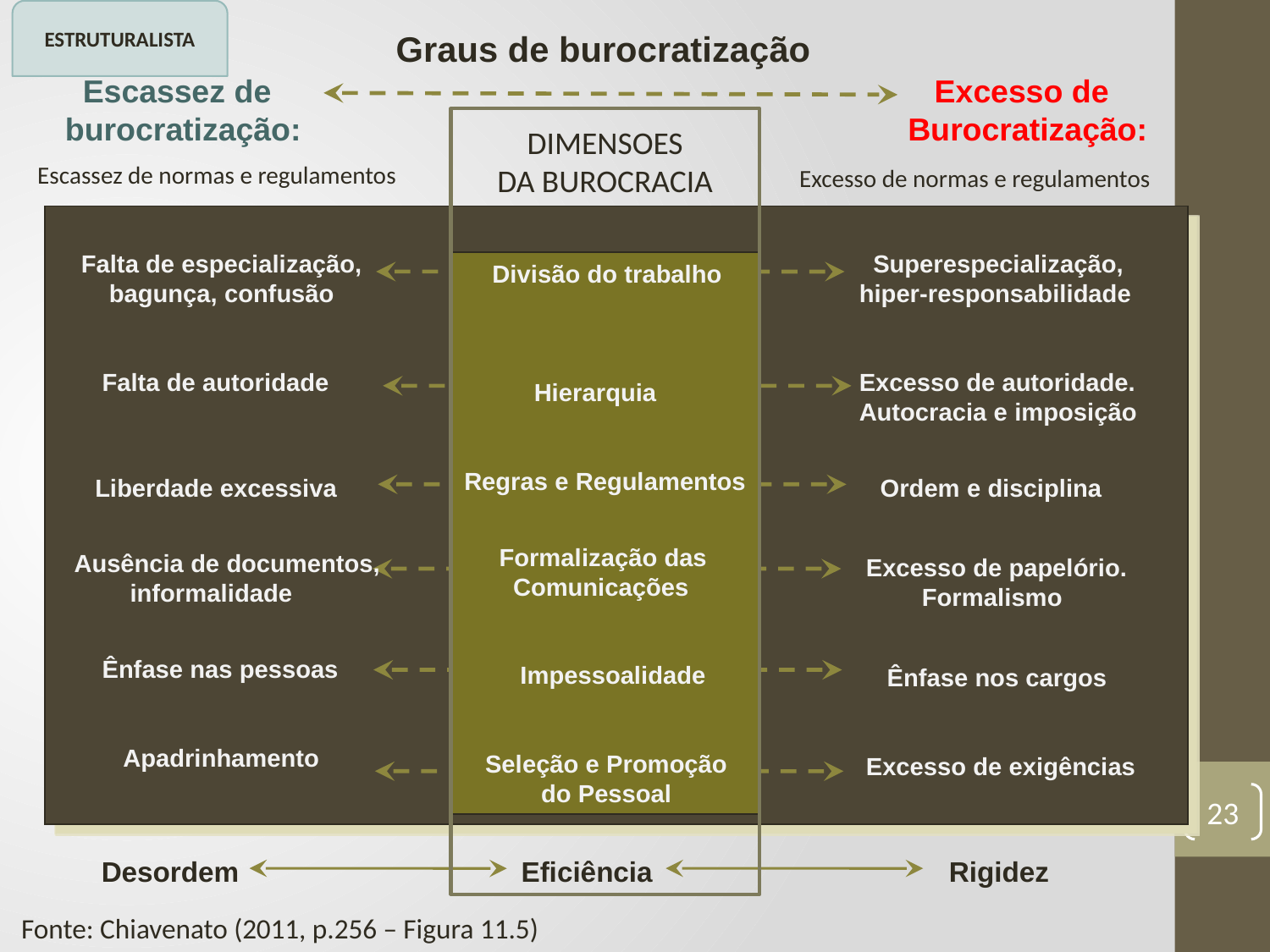

ESTRUTURALISTA
Graus de burocratização
   Excesso de
Burocratização:
  Escassez de
burocratização:

DIMENSOES
DA BUROCRACIA
Escassez de normas e regulamentos
Excesso de normas e regulamentos

 Falta de especialização,
     bagunça, confusão

    Falta de autoridade

   Liberdade excessiva

Ausência de documentos,
        informalidade

    Ênfase nas pessoas

       Apadrinhamento
  Superespecialização,
hiper-responsabilidade

Excesso de autoridade.
Autocracia e imposição

   Ordem e disciplina

 Excesso de papelório.
         Formalismo

    Ênfase nos cargos

 Excesso de exigências
    Divisão do trabalho

          Hierarquia

Regras e Regulamentos

     Formalização das
       Comunicações

        Impessoalidade

   Seleção e Promoção
           do Pessoal

23
   Desordem		        Eficiência		              Rigidez

Fonte: Chiavenato (2011, p.256 – Figura 11.5)